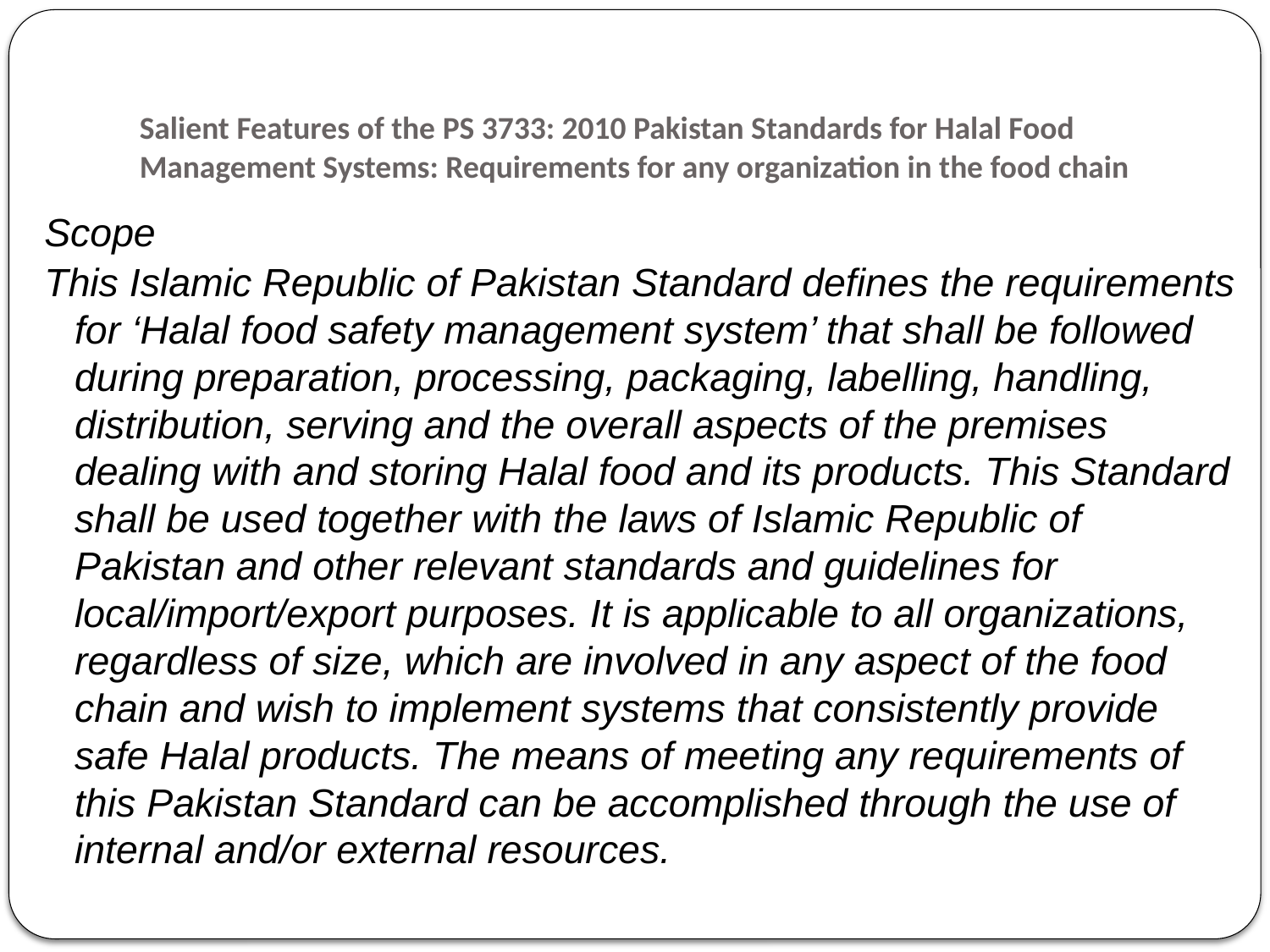

# Salient Features of the PS 3733: 2010 Pakistan Standards for Halal Food Management Systems: Requirements for any organization in the food chain
Scope
This Islamic Republic of Pakistan Standard defines the requirements for ‘Halal food safety management system’ that shall be followed during preparation, processing, packaging, labelling, handling, distribution, serving and the overall aspects of the premises dealing with and storing Halal food and its products. This Standard shall be used together with the laws of Islamic Republic of Pakistan and other relevant standards and guidelines for local/import/export purposes. It is applicable to all organizations, regardless of size, which are involved in any aspect of the food chain and wish to implement systems that consistently provide safe Halal products. The means of meeting any requirements of this Pakistan Standard can be accomplished through the use of internal and/or external resources.